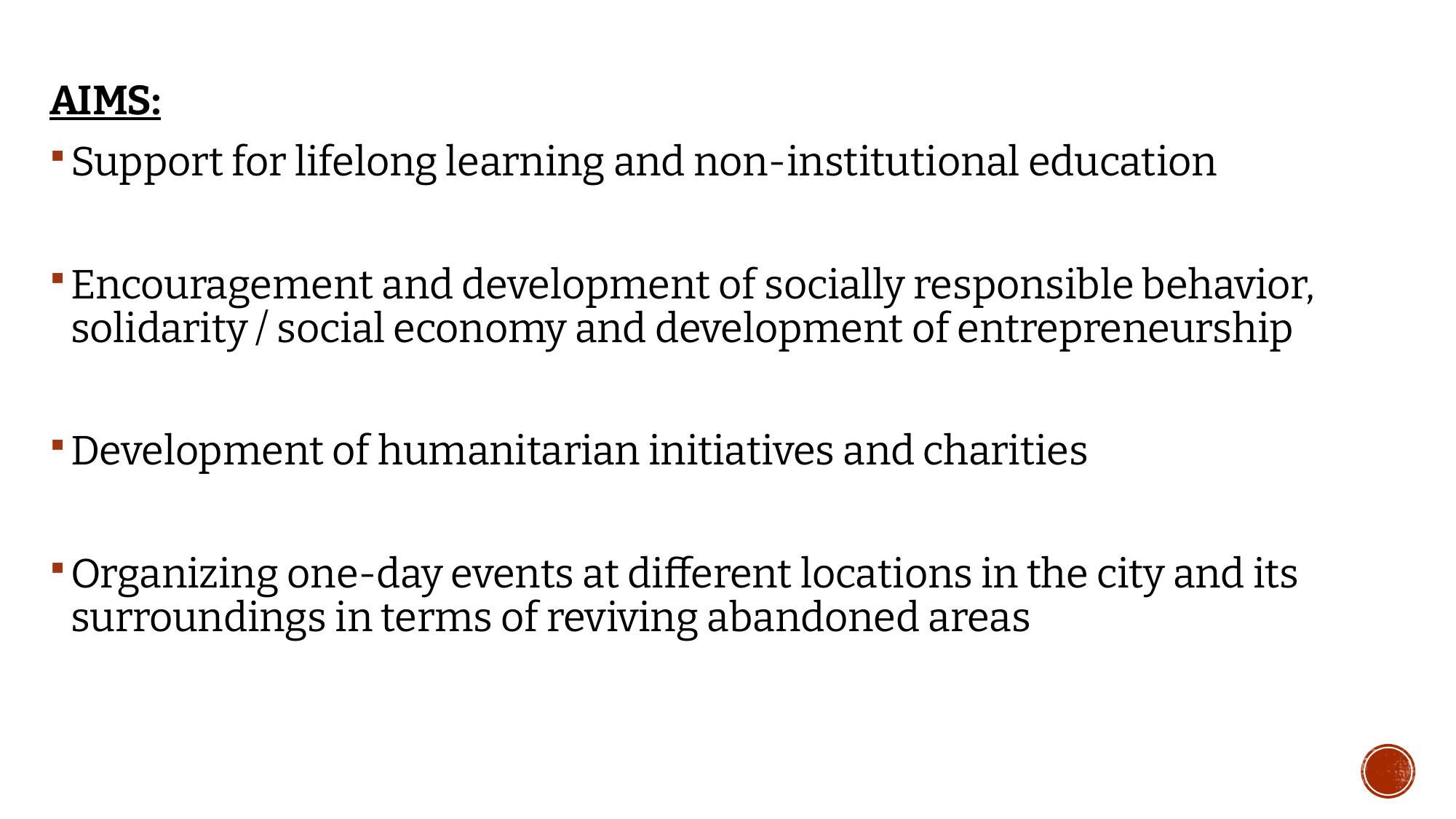

AIMS:
Support for lifelong learning and non-institutional education

Encouragement and development of socially responsible behavior, solidarity / social economy and development of entrepreneurship

Development of humanitarian initiatives and charities

Organizing one-day events at different locations in the city and its surroundings in terms of reviving abandoned areas